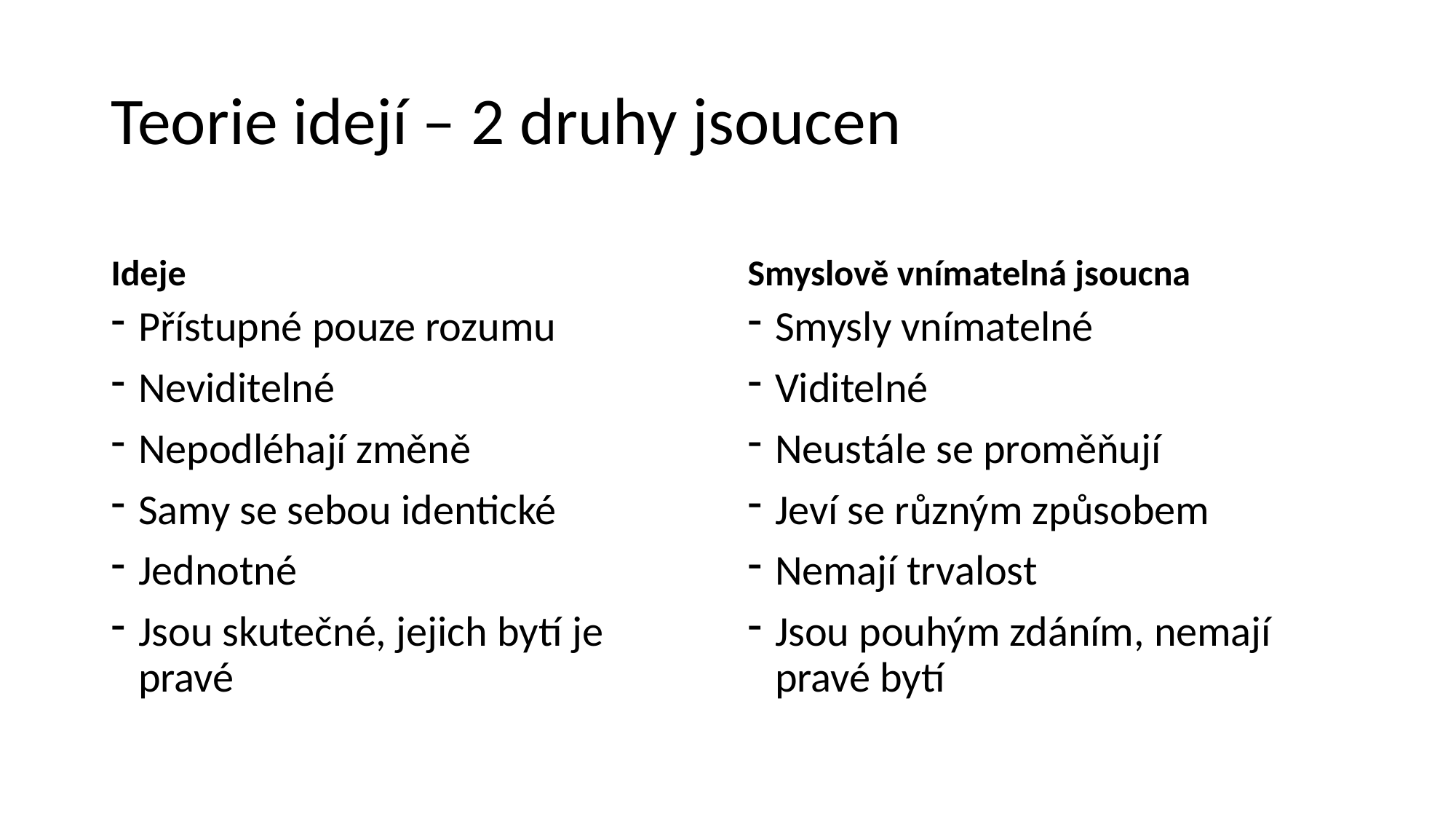

# Teorie idejí – 2 druhy jsoucen
Ideje
Smyslově vnímatelná jsoucna
Přístupné pouze rozumu
Neviditelné
Nepodléhají změně
Samy se sebou identické
Jednotné
Jsou skutečné, jejich bytí je pravé

Smysly vnímatelné
Viditelné
Neustále se proměňují
Jeví se různým způsobem
Nemají trvalost
Jsou pouhým zdáním, nemají pravé bytí